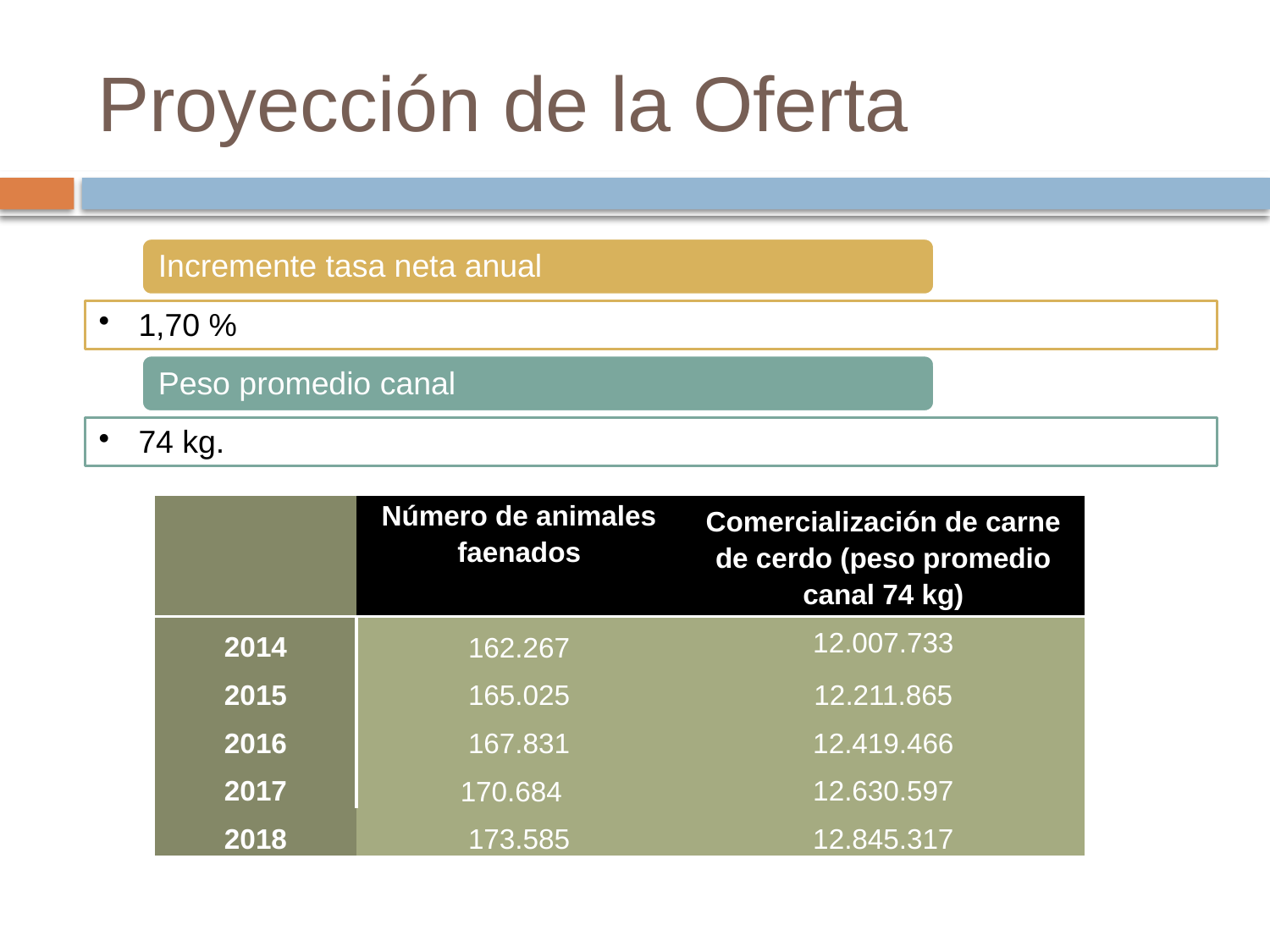

# Proyección de la Oferta
Incremente tasa neta anual
Peso promedio canal
1,70 %
74 kg.
|  | Número de animales faenados | Comercialización de carne de cerdo (peso promedio canal 74 kg) |
| --- | --- | --- |
| 2014 | 162.267 | 12.007.733 |
| 2015 | 165.025 | 12.211.865 |
| 2016 | 167.831 | 12.419.466 |
| 2017 | 170.684 | 12.630.597 |
| 2018 | 173.585 | 12.845.317 |